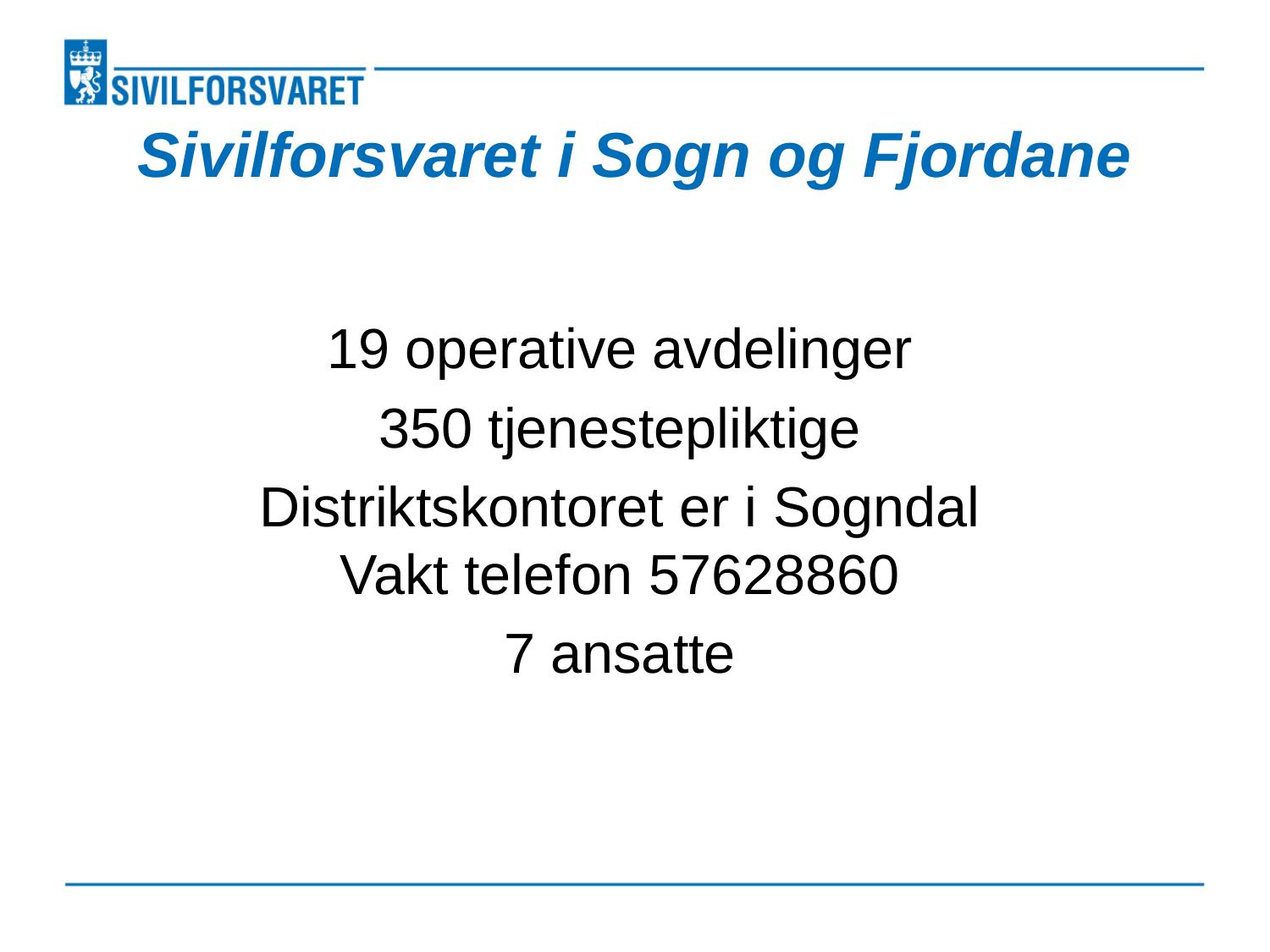

# Sivilforsvaret i Sogn og Fjordane
19 operative avdelinger
350 tjenestepliktige
Distriktskontoret er i Sogndal Vakt telefon 57628860
7 ansatte